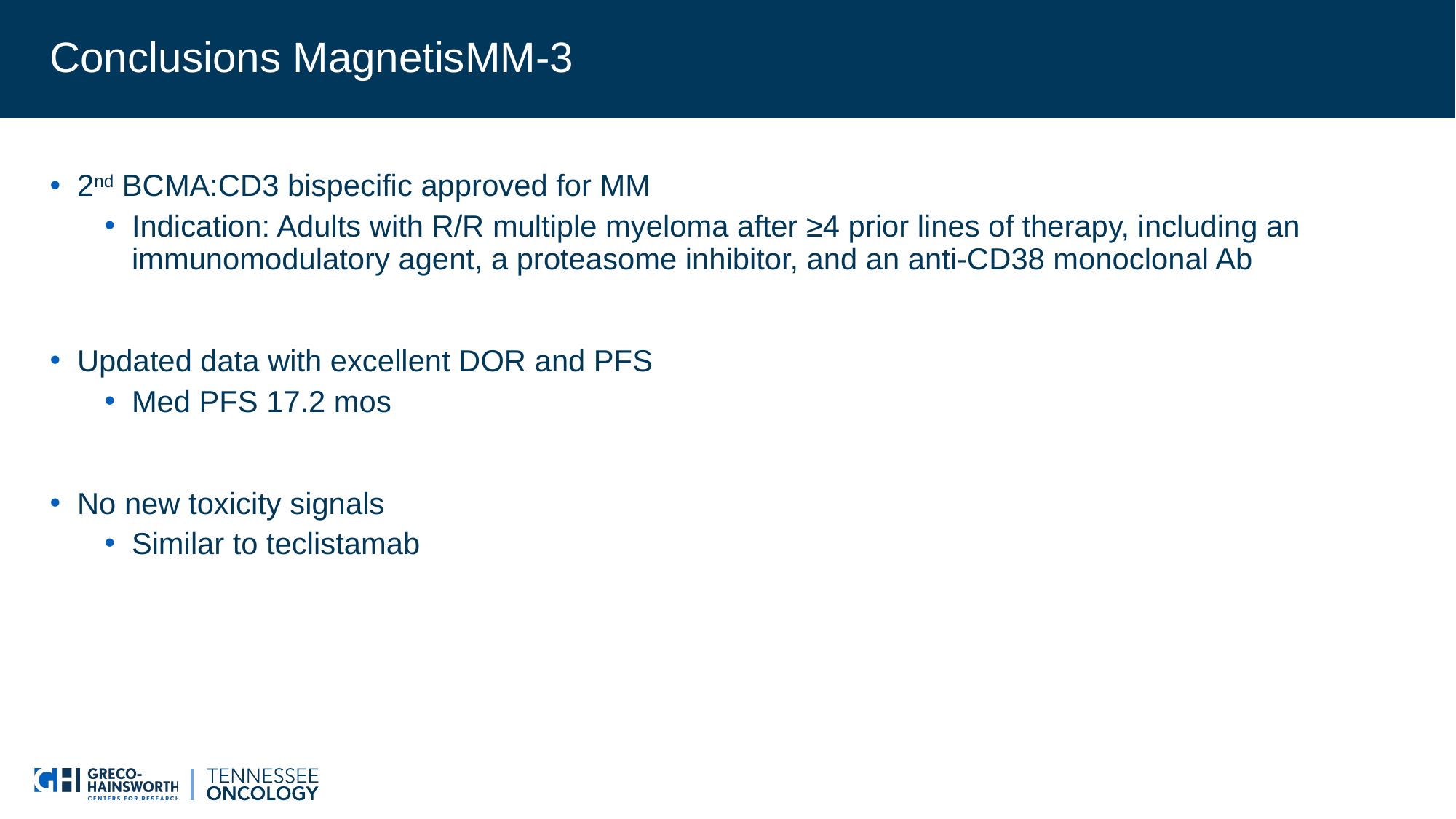

# Conclusions MagnetisMM-3
2nd BCMA:CD3 bispecific approved for MM
Indication: Adults with R/R multiple myeloma after ≥4 prior lines of therapy, including an immunomodulatory agent, a proteasome inhibitor, and an anti-CD38 monoclonal Ab

Updated data with excellent DOR and PFS
Med PFS 17.2 mos

No new toxicity signals
Similar to teclistamab